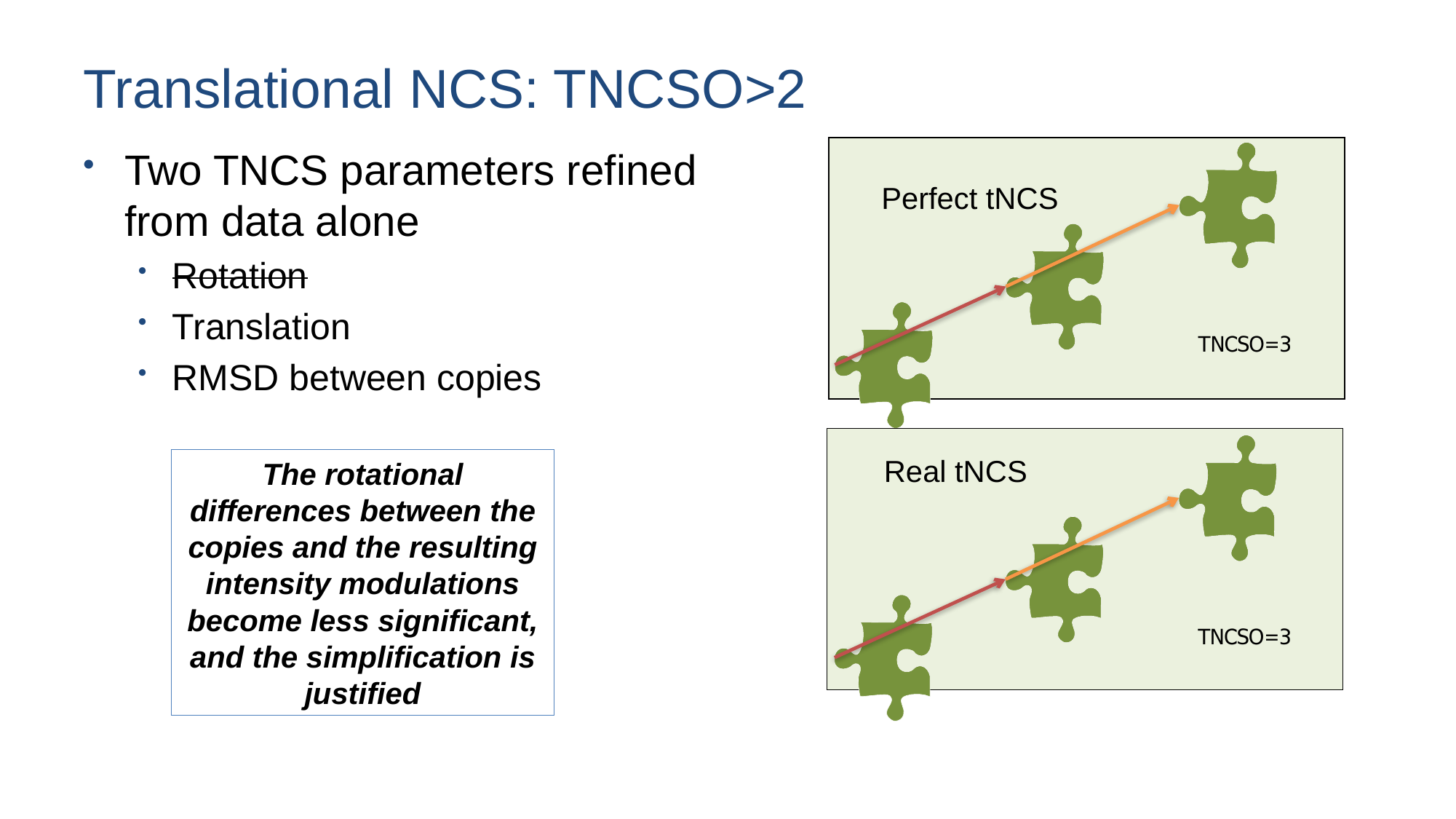

# Translational NCS: TNCSO>2
Two TNCS parameters refined from data alone
Rotation
Translation
RMSD between copies

Perfect tNCS

TNCSO=3

Real tNCS

The rotational differences between the copies and the resulting intensity modulations become less significant, and the simplification is justified

TNCSO=3